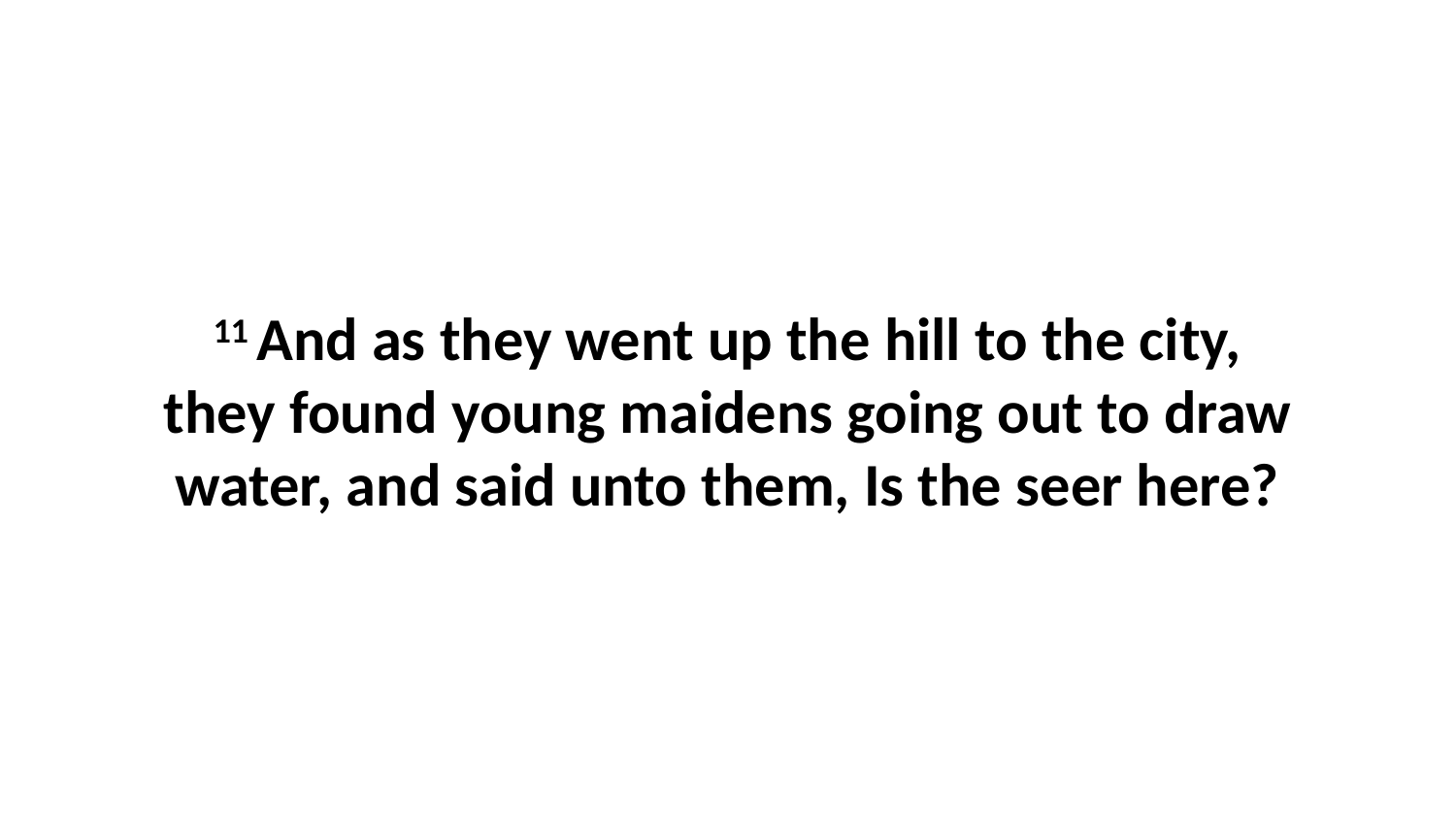

11 And as they went up the hill to the city, they found young maidens going out to draw water, and said unto them, Is the seer here?